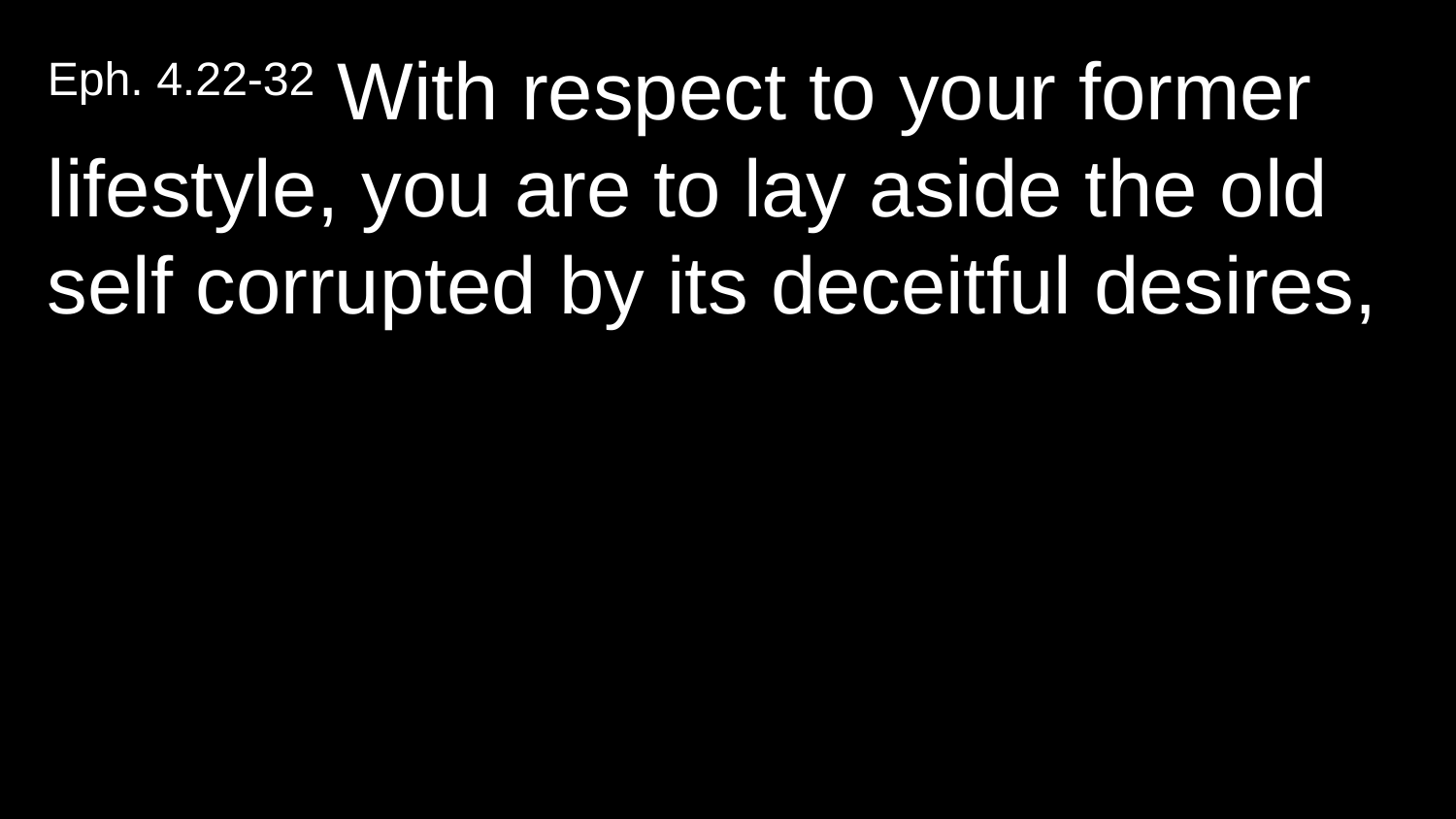

Eph. 4.22-32 With respect to your former lifestyle, you are to lay aside the old self corrupted by its deceitful desires,